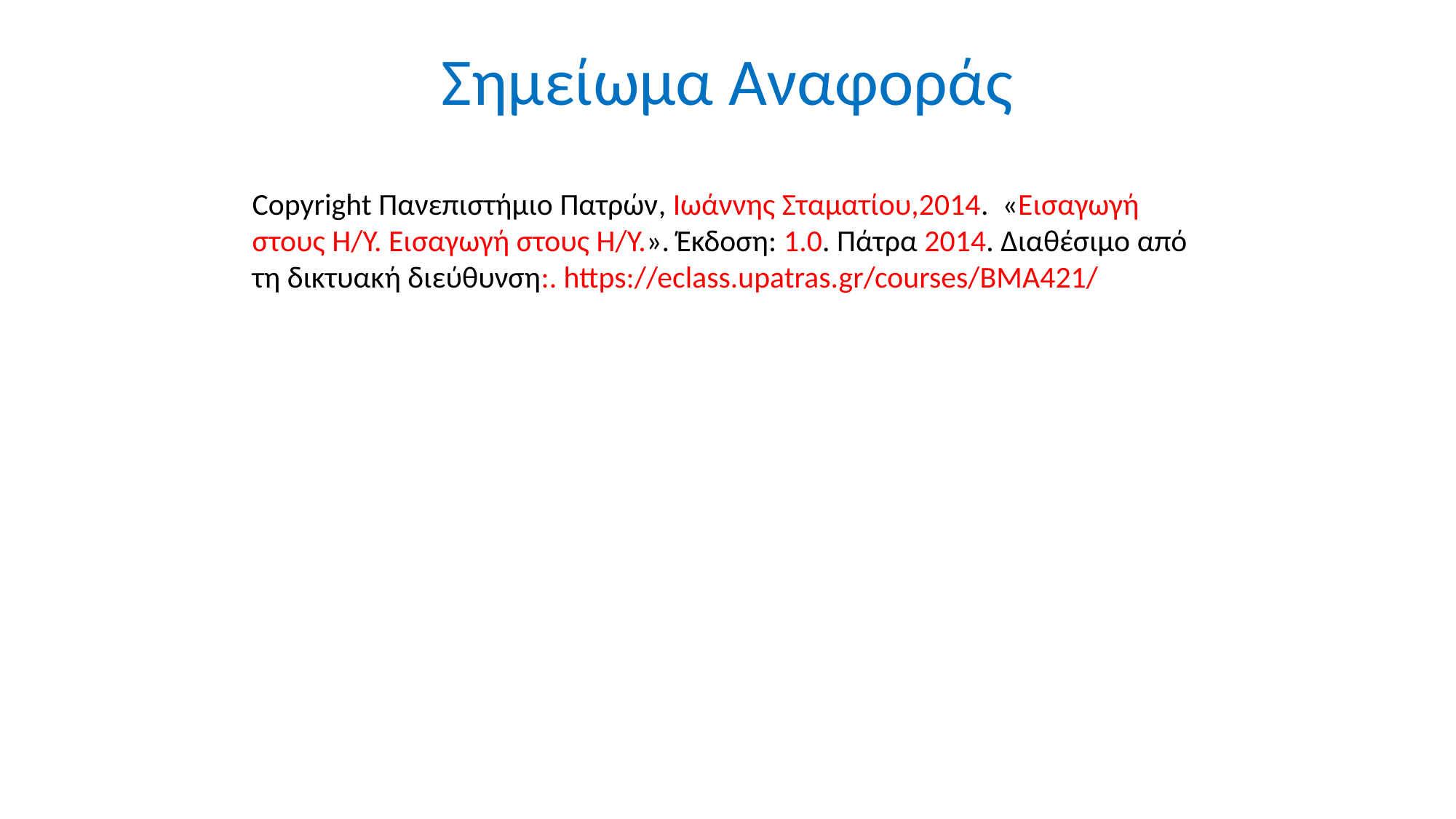

Σημείωμα Αναφοράς
Copyright Πανεπιστήμιο Πατρών, Ιωάννης Σταματίου,2014.  «Εισαγωγή στους Η/Υ. Εισαγωγή στους Η/Υ.». Έκδοση: 1.0. Πάτρα 2014. Διαθέσιμο από τη δικτυακή διεύθυνση:. https://eclass.upatras.gr/courses/BMA421/